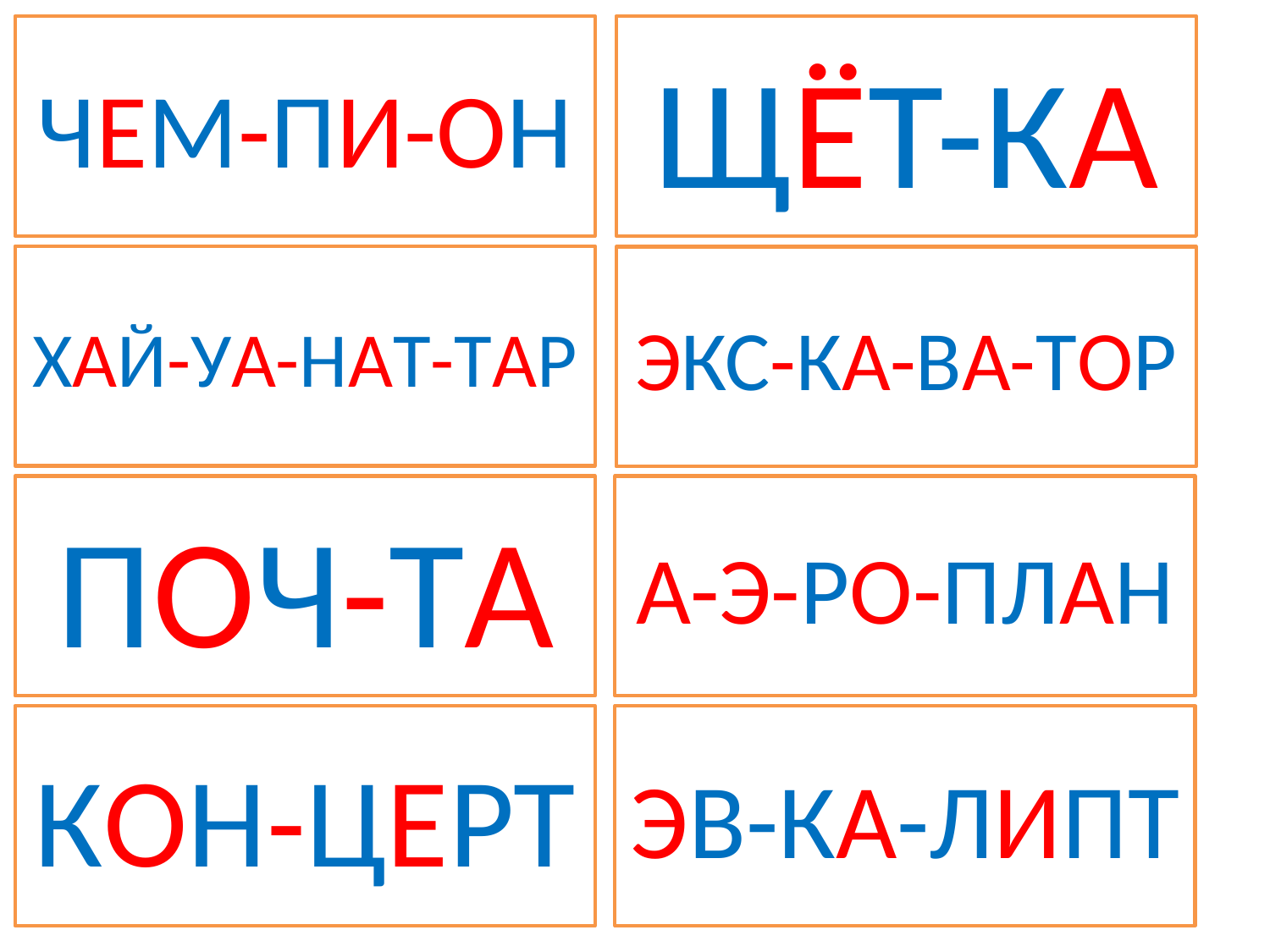

ЧЕМ-ПИ-ОН
ЩЁТ-КА
ХАЙ-УА-НАТ-ТАР
ЭКС-КА-ВА-ТОР
ПОЧ-ТА
А-Э-РО-ПЛАН
КОН-ЦЕРТ
ЭВ-КА-ЛИПТ